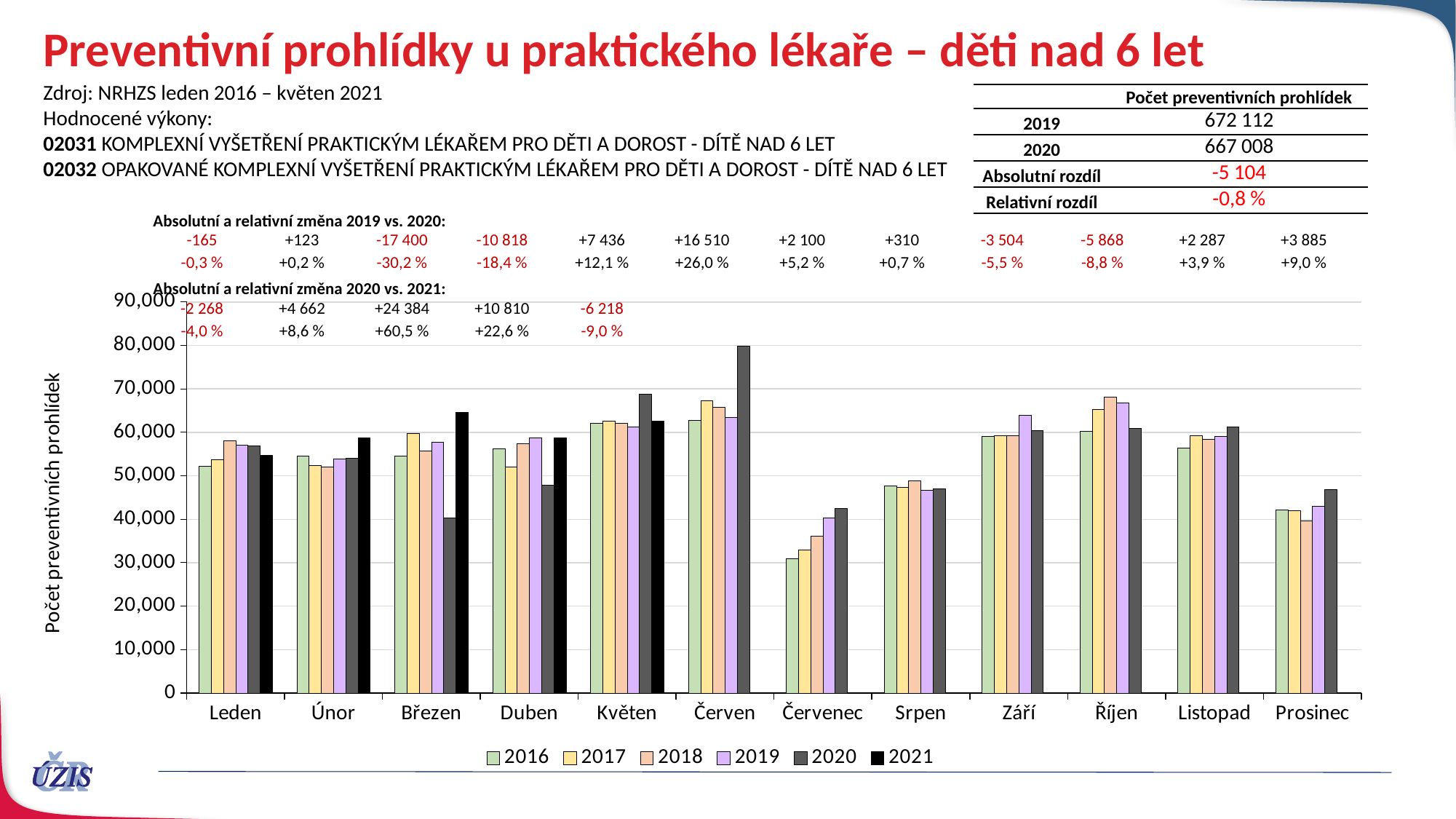

Preventivní prohlídky u praktického lékaře – děti nad 6 let
Zdroj: NRHZS leden 2016 – květen 2021
Hodnocené výkony:
02031 KOMPLEXNÍ VYŠETŘENÍ PRAKTICKÝM LÉKAŘEM PRO DĚTI A DOROST - DÍTĚ NAD 6 LET
02032 OPAKOVANÉ KOMPLEXNÍ VYŠETŘENÍ PRAKTICKÝM LÉKAŘEM PRO DĚTI A DOROST - DÍTĚ NAD 6 LET
|  | Počet preventivních prohlídek |
| --- | --- |
| 2019 | 672 112 |
| 2020 | 667 008 |
| Absolutní rozdíl | -5 104 |
| Relativní rozdíl | -0,8 % |
| Absolutní a relativní změna 2019 vs. 2020: |  |  |  |  |  |  |  |  |  |  |  |
| --- | --- | --- | --- | --- | --- | --- | --- | --- | --- | --- | --- |
| -165 | +123 | -17 400 | -10 818 | +7 436 | +16 510 | +2 100 | +310 | -3 504 | -5 868 | +2 287 | +3 885 |
| -0,3 % | +0,2 % | -30,2 % | -18,4 % | +12,1 % | +26,0 % | +5,2 % | +0,7 % | -5,5 % | -8,8 % | +3,9 % | +9,0 % |
| Absolutní a relativní změna 2020 vs. 2021: |  |  |  |  |  |  |  |  |  |  |  |
| -2 268 | +4 662 | +24 384 | +10 810 | -6 218 |  |  |  |  |  |  |  |
| -4,0 % | +8,6 % | +60,5 % | +22,6 % | -9,0 % |  |  |  |  |  |  |  |
|  |  |  |  |  |  |  |  |  |  |  |  |
|  |  |  |  |  |  |  |  |  |  |  |  |

### Chart

| Category | 2016 | 2017 | 2018 | 2019 | 2020 | 2021 |
|---|---|---|---|---|---|---|
| Leden | 52195.0 | 53751.0 | 58100.0 | 57154.0 | 56989.0 | 54721.0 |
| Únor | 54593.0 | 52481.0 | 52068.0 | 53920.0 | 54043.0 | 58705.0 |
| Březen | 54616.0 | 59704.0 | 55733.0 | 57680.0 | 40280.0 | 64664.0 |
| Duben | 56264.0 | 52066.0 | 57446.0 | 58709.0 | 47891.0 | 58701.0 |
| Květen | 62186.0 | 62642.0 | 62089.0 | 61366.0 | 68802.0 | 62584.0 |
| Červen | 62867.0 | 67239.0 | 65778.0 | 63384.0 | 79894.0 | None |
| Červenec | 30927.0 | 32890.0 | 36084.0 | 40346.0 | 42446.0 | None |
| Srpen | 47705.0 | 47403.0 | 48945.0 | 46735.0 | 47045.0 | None |
| Září | 59120.0 | 59308.0 | 59228.0 | 63971.0 | 60467.0 | None |
| Říjen | 60220.0 | 65271.0 | 68216.0 | 66760.0 | 60892.0 | None |
| Listopad | 56459.0 | 59192.0 | 58453.0 | 59027.0 | 61314.0 | None |
| Prosinec | 42134.0 | 42051.0 | 39593.0 | 43060.0 | 46945.0 | None |